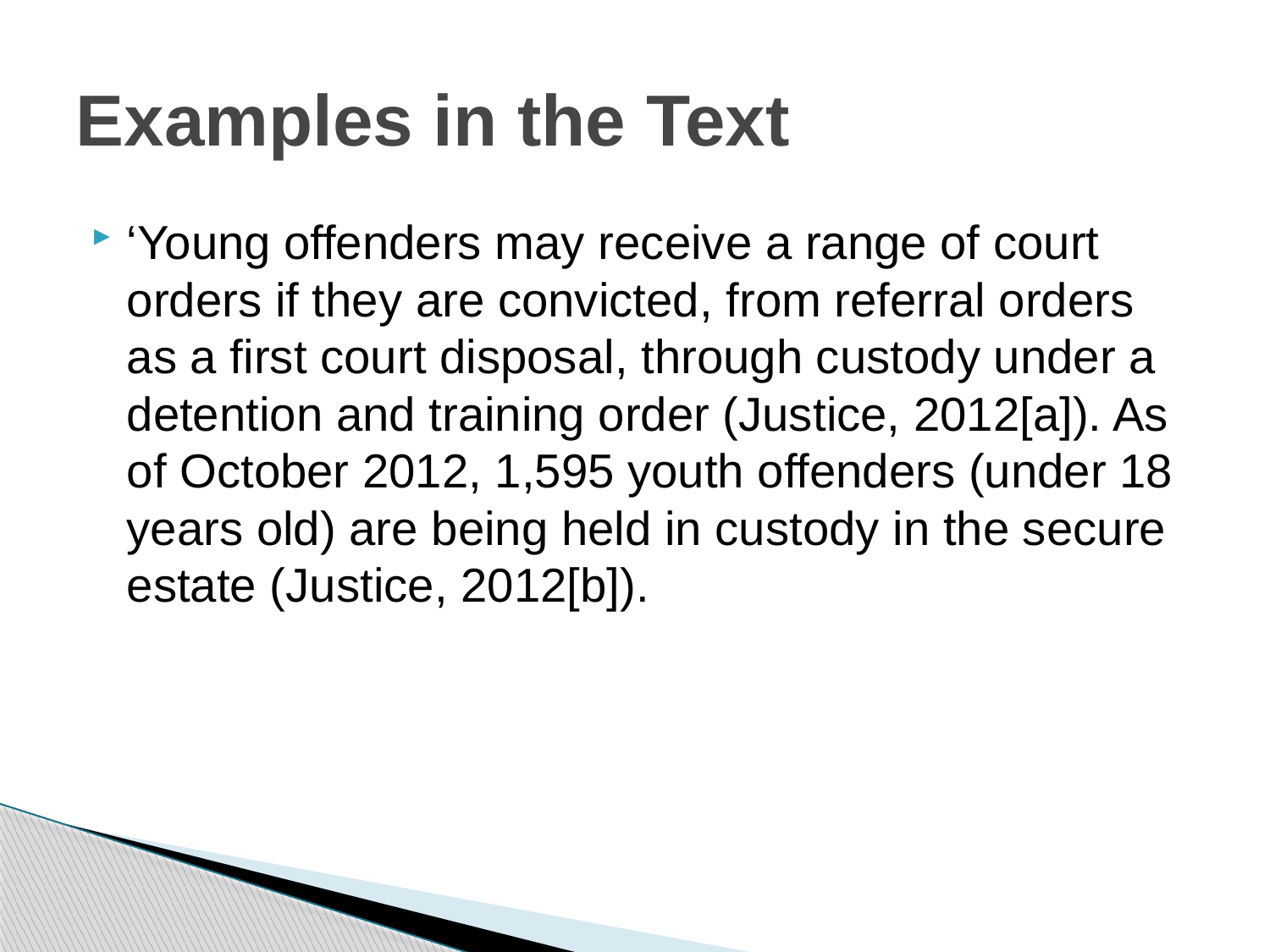

# Examples in the Text
‘Young offenders may receive a range of court orders if they are convicted, from referral orders as a first court disposal, through custody under a detention and training order (Justice, 2012[a]). As of October 2012, 1,595 youth offenders (under 18 years old) are being held in custody in the secure estate (Justice, 2012[b]).